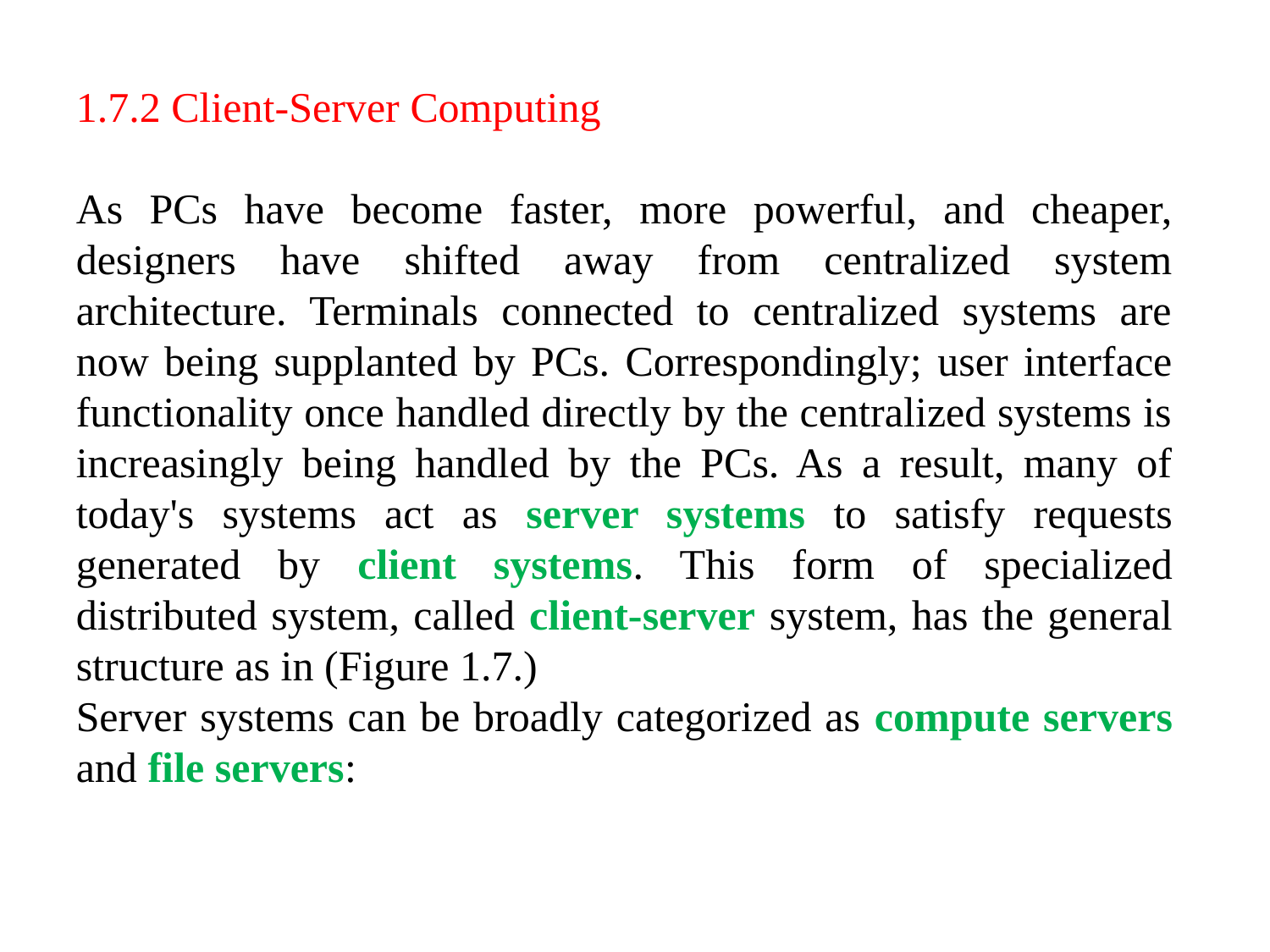

1.7.2 Client-Server Computing

As PCs have become faster, more powerful, and cheaper, designers have shifted away from centralized system architecture. Terminals connected to centralized systems are now being supplanted by PCs. Correspondingly; user interface functionality once handled directly by the centralized systems is increasingly being handled by the PCs. As a result, many of today's systems act as server systems to satisfy requests generated by client systems. This form of specialized distributed system, called client-server system, has the general structure as in (Figure 1.7.)
Server systems can be broadly categorized as compute servers and file servers: